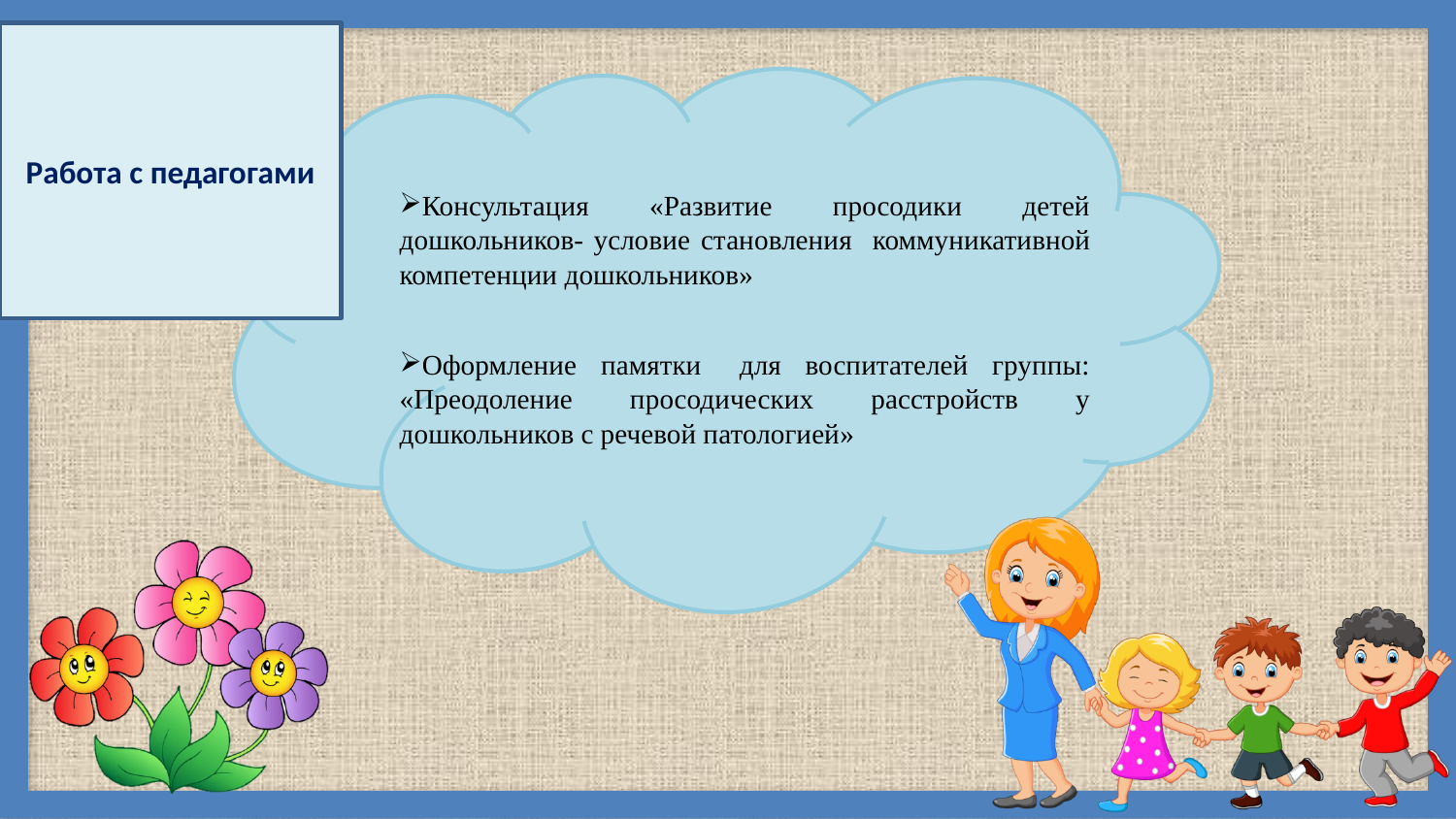

# Работа с педагогами
| Консультация «Развитие просодики детей дошкольников- условие становления коммуникативной компетенции дошкольников» |
| --- |
| Оформление памятки   для воспитателей группы: «Преодоление просодических расстройств у дошкольников с речевой патологией» |